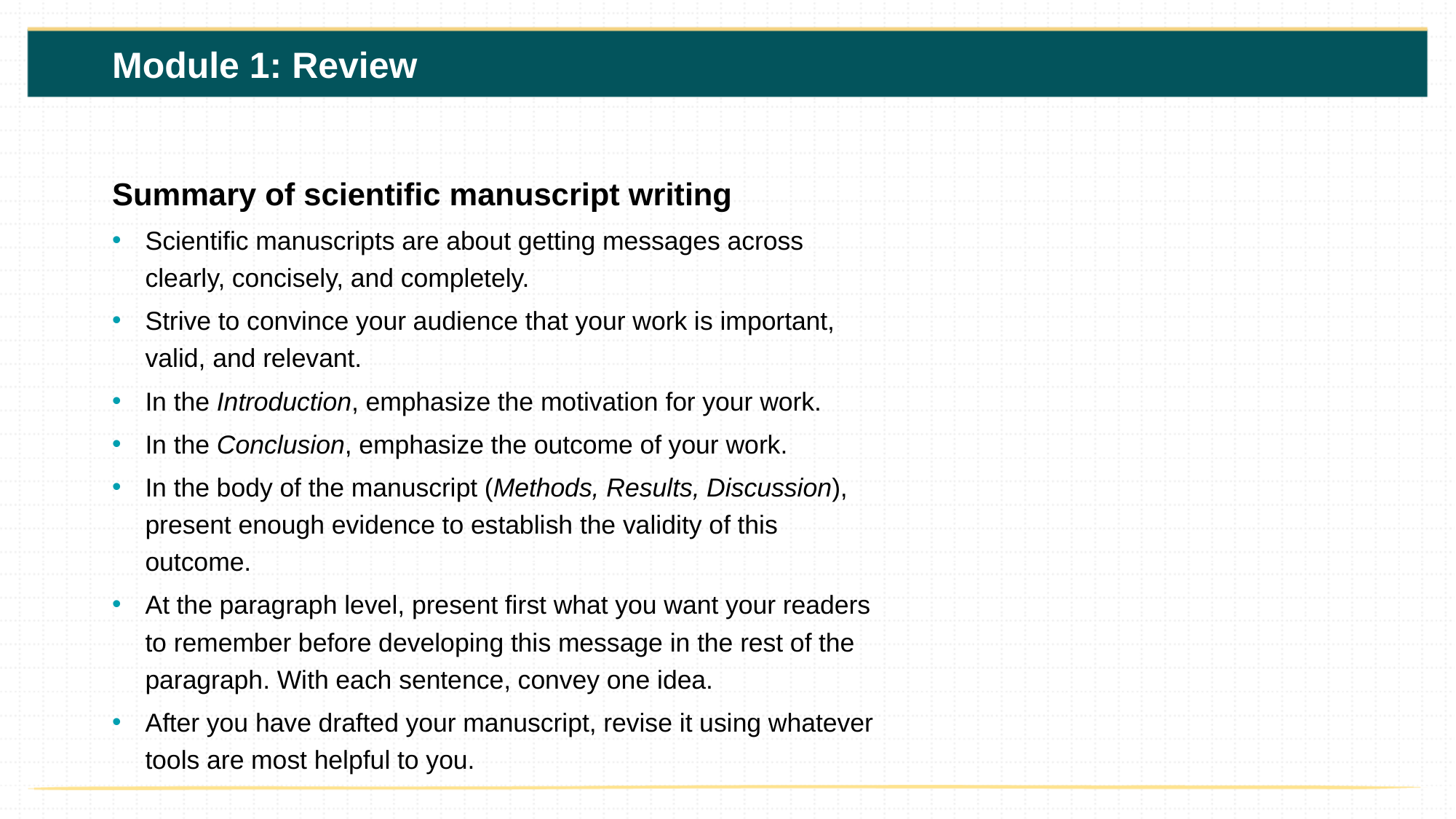

Module 1: Review
Summary of scientific manuscript writing
Scientific manuscripts are about getting messages across clearly, concisely, and completely.
Strive to convince your audience that your work is important, valid, and relevant.
In the Introduction, emphasize the motivation for your work.
In the Conclusion, emphasize the outcome of your work.
In the body of the manuscript (Methods, Results, Discussion), present enough evidence to establish the validity of this outcome.
At the paragraph level, present first what you want your readers to remember before developing this message in the rest of the paragraph. With each sentence, convey one idea.
After you have drafted your manuscript, revise it using whatever tools are most helpful to you.